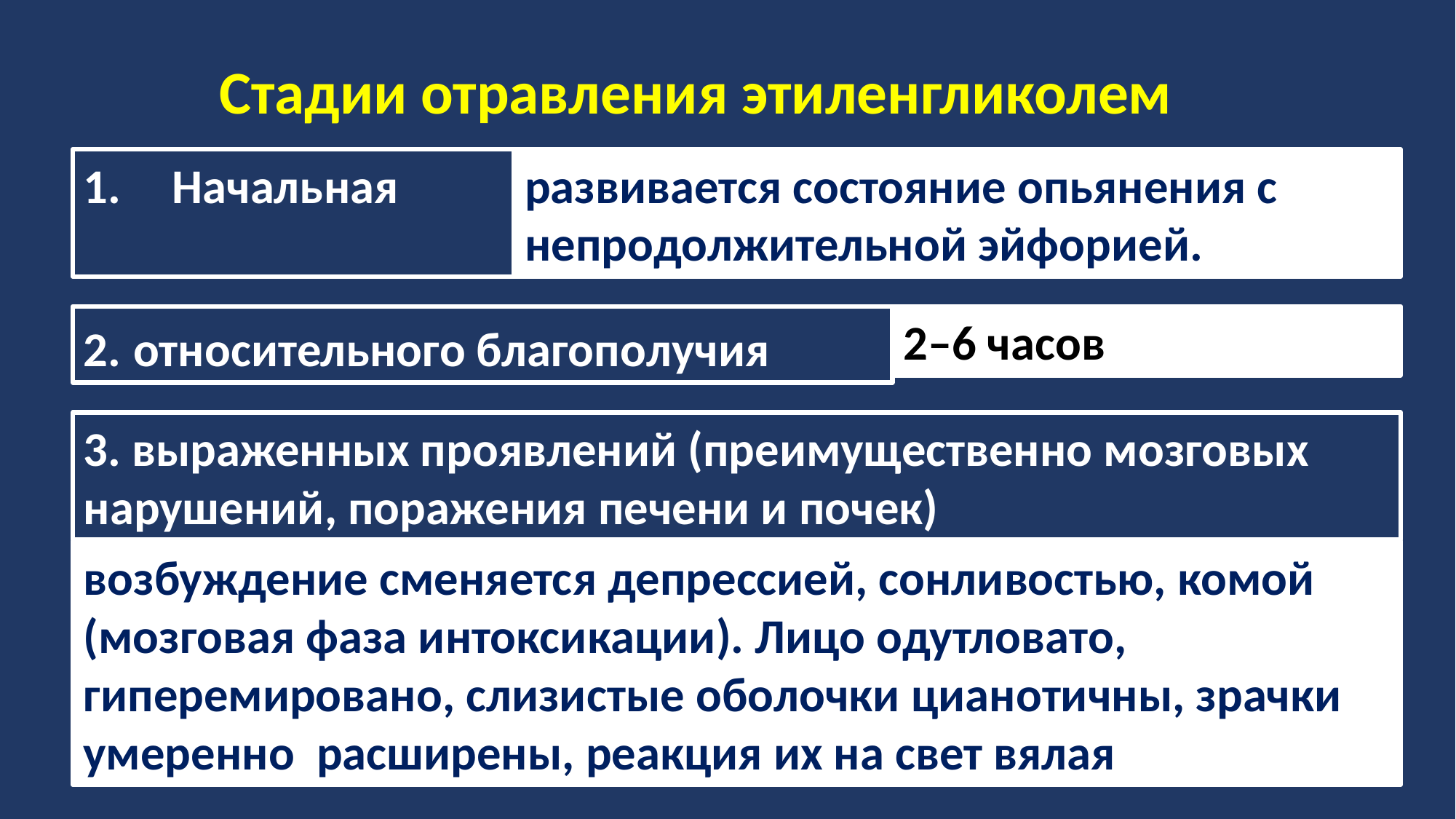

Стадии отравления этиленгликолем
Начальная

развивается состояние опьянения с непродолжительной эйфорией.
2. относительного благополучия
2–6 часов
3. выраженных проявлений (преимущественно мозговых нарушений, поражения печени и почек)
возбуждение сменяется депрессией, сонливостью, комой (мозговая фаза интоксикации). Лицо одутловато, гиперемировано, слизистые оболочки цианотичны, зрачки умеренно  расширены, реакция их на свет вялая